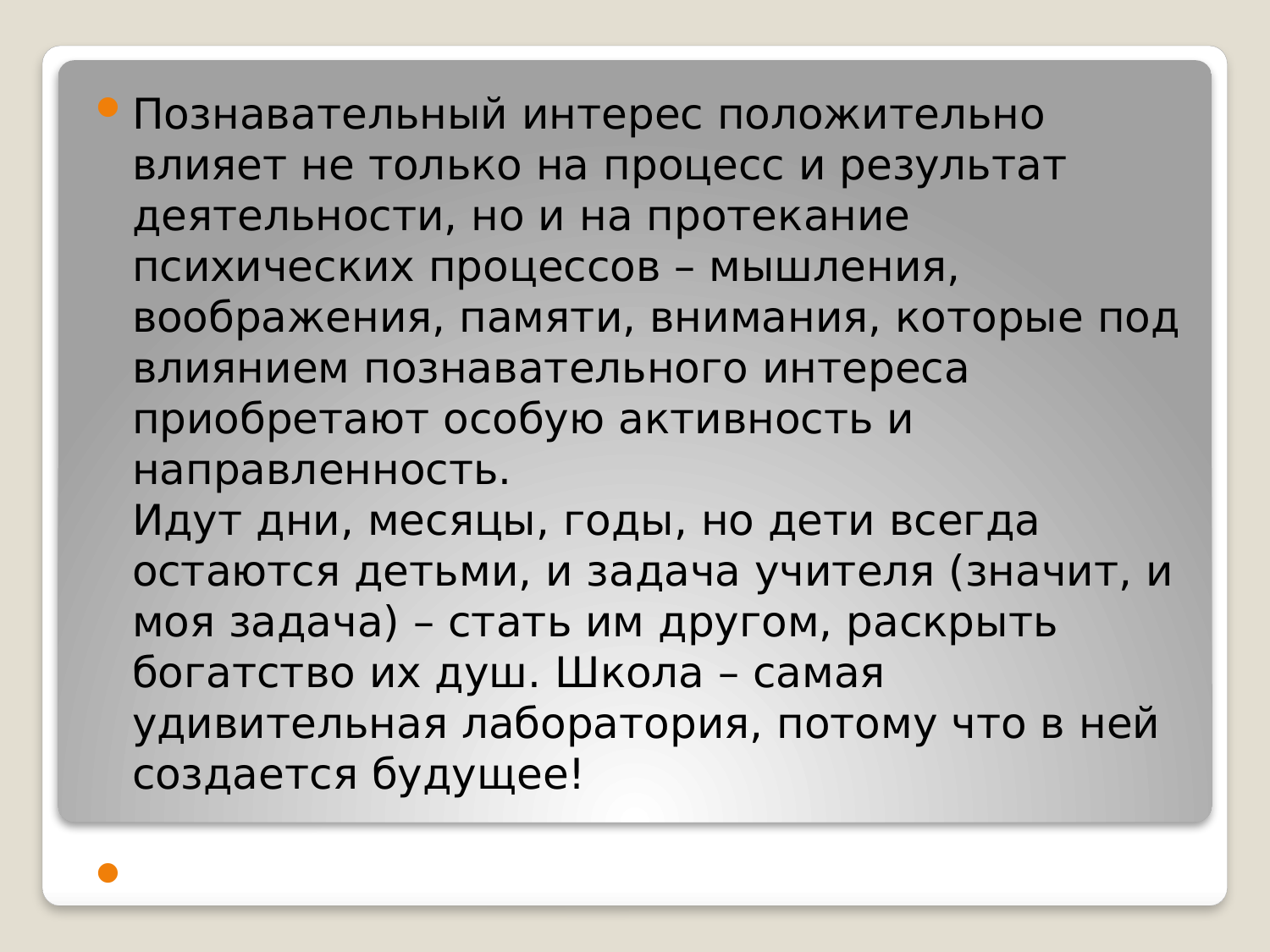

Познавательный интерес положительно влияет не только на процесс и результат деятельности, но и на протекание психических процессов – мышления, воображения, памяти, внимания, которые под влиянием познавательного интереса приобретают особую активность и направленность.
Идут дни, месяцы, годы, но дети всегда остаются детьми, и задача учителя (значит, и моя задача) – стать им другом, раскрыть богатство их душ. Школа – самая удивительная лаборатория, потому что в ней создается будущее!

#